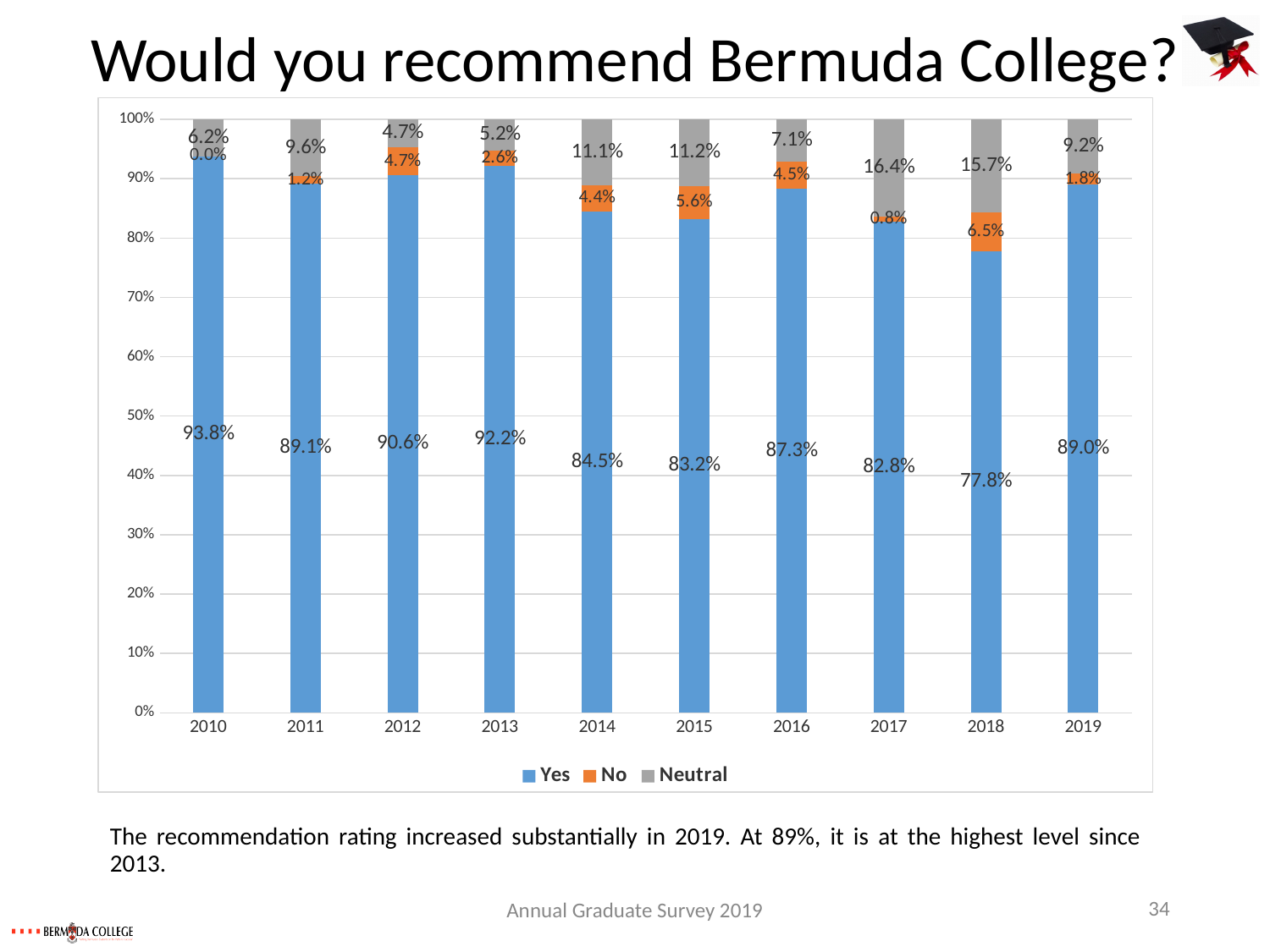

# Would you recommend Bermuda College?

### Chart

| Category | Yes | No | Neutral |
|---|---|---|---|
| 2010 | 0.938 | 0.0 | 0.062 |
| 2011 | 0.891 | 0.012 | 0.096 |
| 2012 | 0.906 | 0.047 | 0.047 |
| 2013 | 0.922 | 0.026 | 0.052 |
| 2014 | 0.845 | 0.044 | 0.111 |
| 2015 | 0.832 | 0.056 | 0.112 |
| 2016 | 0.873 | 0.045 | 0.071 |
| 2017 | 0.828 | 0.008 | 0.16399999999999998 |
| 2018 | 0.778 | 0.065 | 0.157 |
| 2019 | 0.8899 | 0.0183 | 0.0917 |
The recommendation rating increased substantially in 2019. At 89%, it is at the highest level since 2013.
34
Annual Graduate Survey 2019